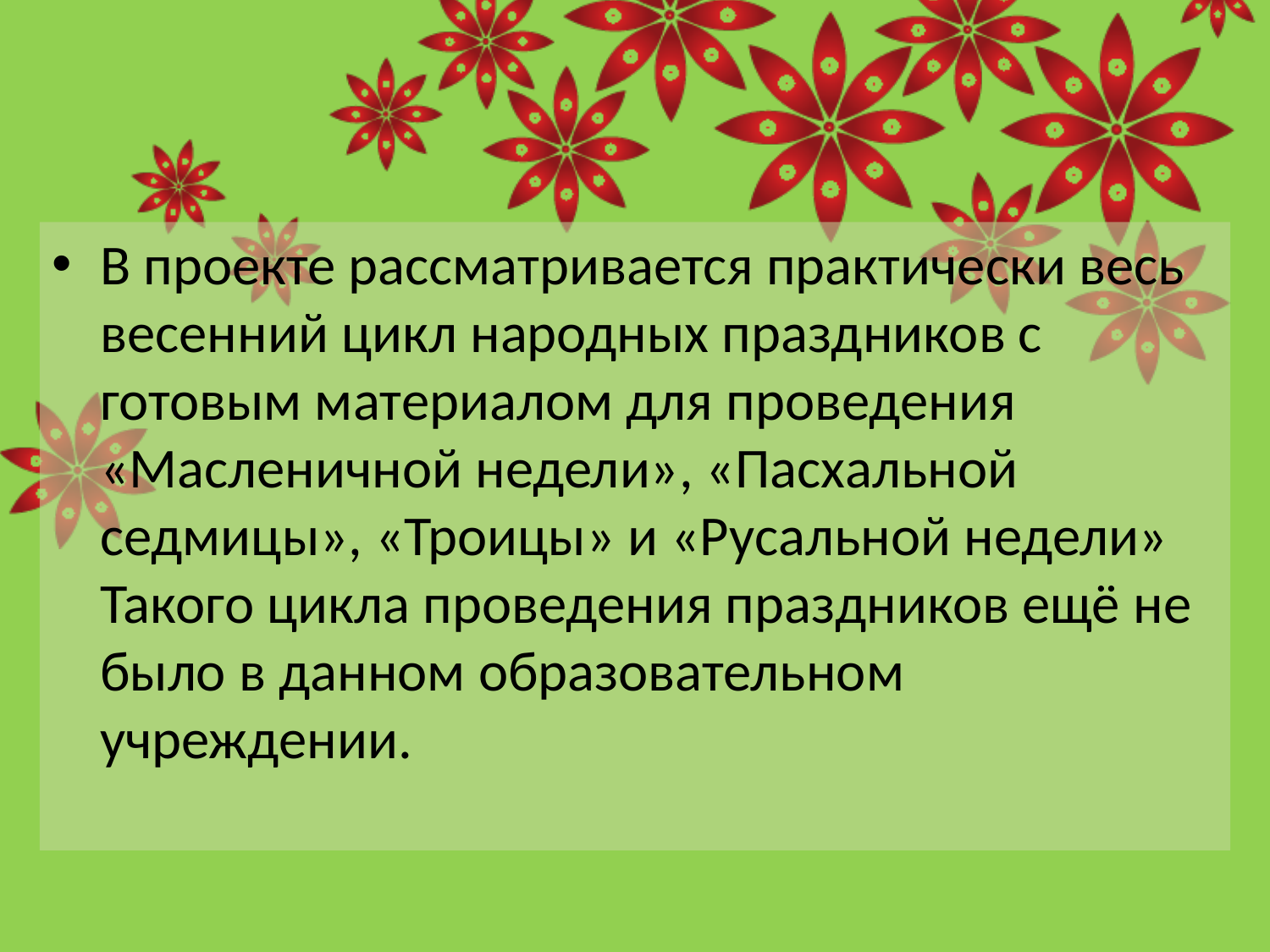

В проекте рассматривается практически весь весенний цикл народных праздников с готовым материалом для проведения «Масленичной недели», «Пасхальной седмицы», «Троицы» и «Русальной недели» Такого цикла проведения праздников ещё не было в данном образовательном учреждении.